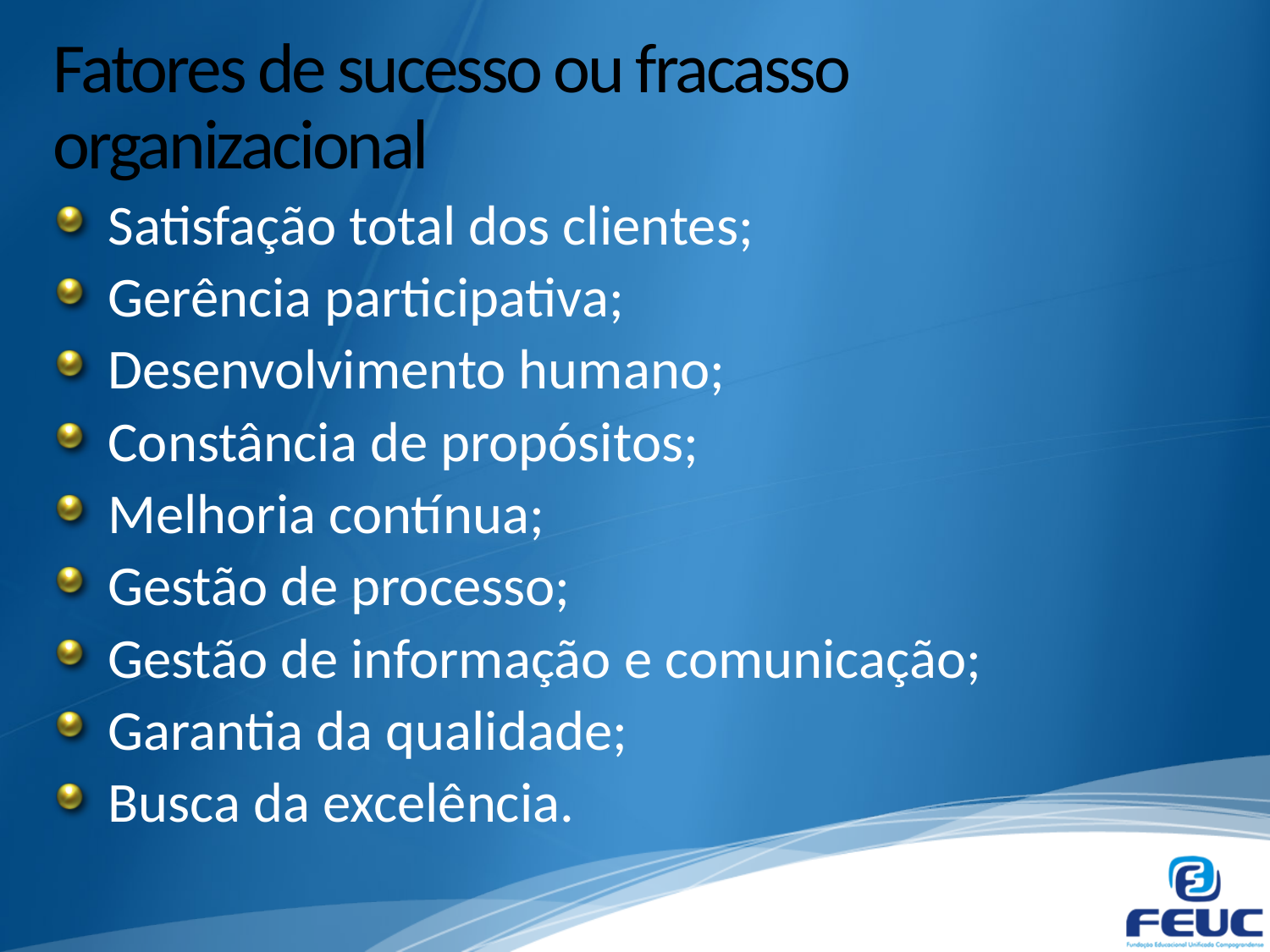

# Fatores de sucesso ou fracasso organizacional
Satisfação total dos clientes;
Gerência participativa;
Desenvolvimento humano;
Constância de propósitos;
Melhoria contínua;
Gestão de processo;
Gestão de informação e comunicação;
Garantia da qualidade;
Busca da excelência.